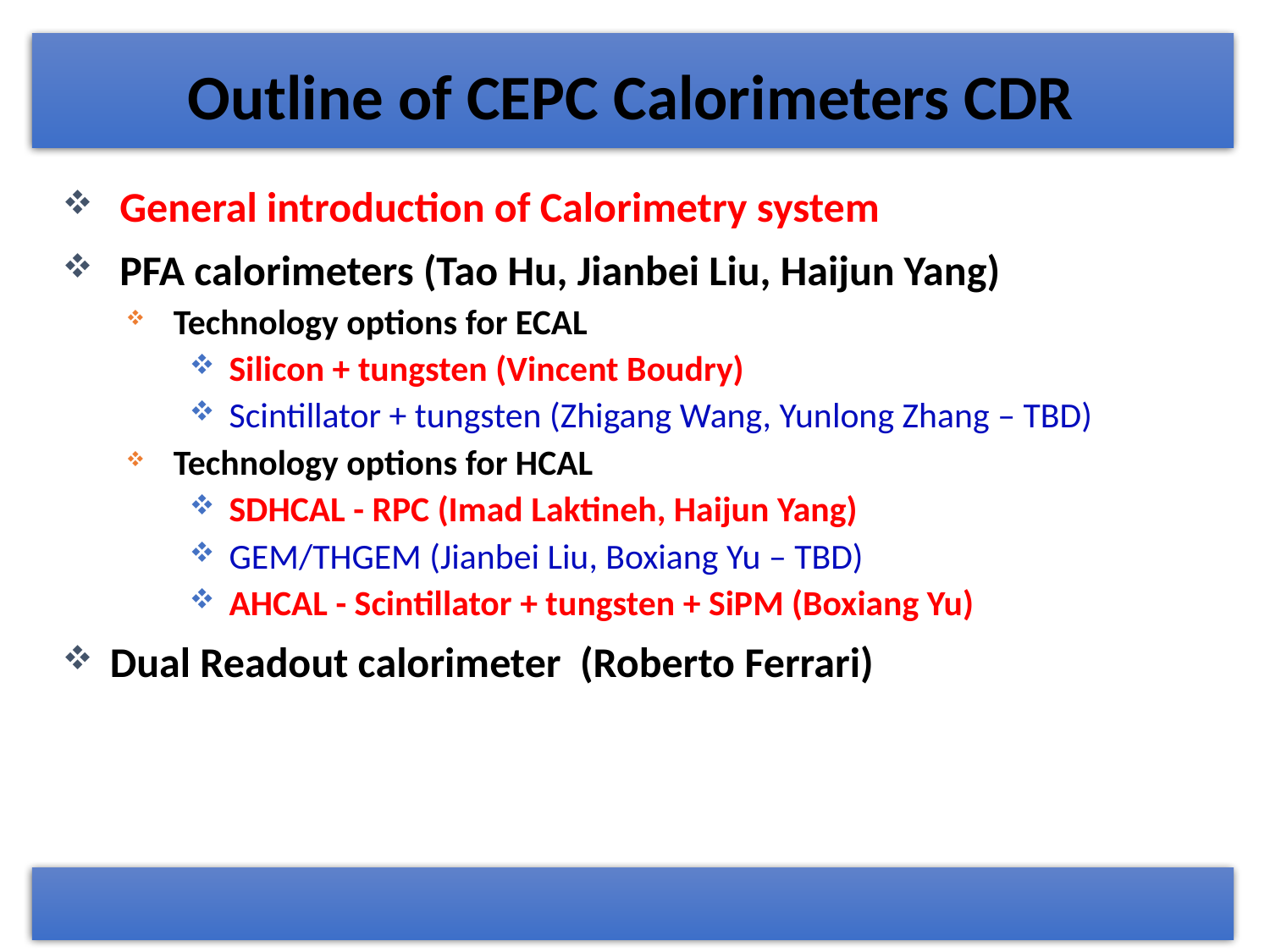

# Outline of CEPC Calorimeters CDR
 General introduction of Calorimetry system
 PFA calorimeters (Tao Hu, Jianbei Liu, Haijun Yang)
Technology options for ECAL
Silicon + tungsten (Vincent Boudry)
Scintillator + tungsten (Zhigang Wang, Yunlong Zhang – TBD)
Technology options for HCAL
SDHCAL - RPC (Imad Laktineh, Haijun Yang)
GEM/THGEM (Jianbei Liu, Boxiang Yu – TBD)
AHCAL - Scintillator + tungsten + SiPM (Boxiang Yu)
Dual Readout calorimeter  (Roberto Ferrari)